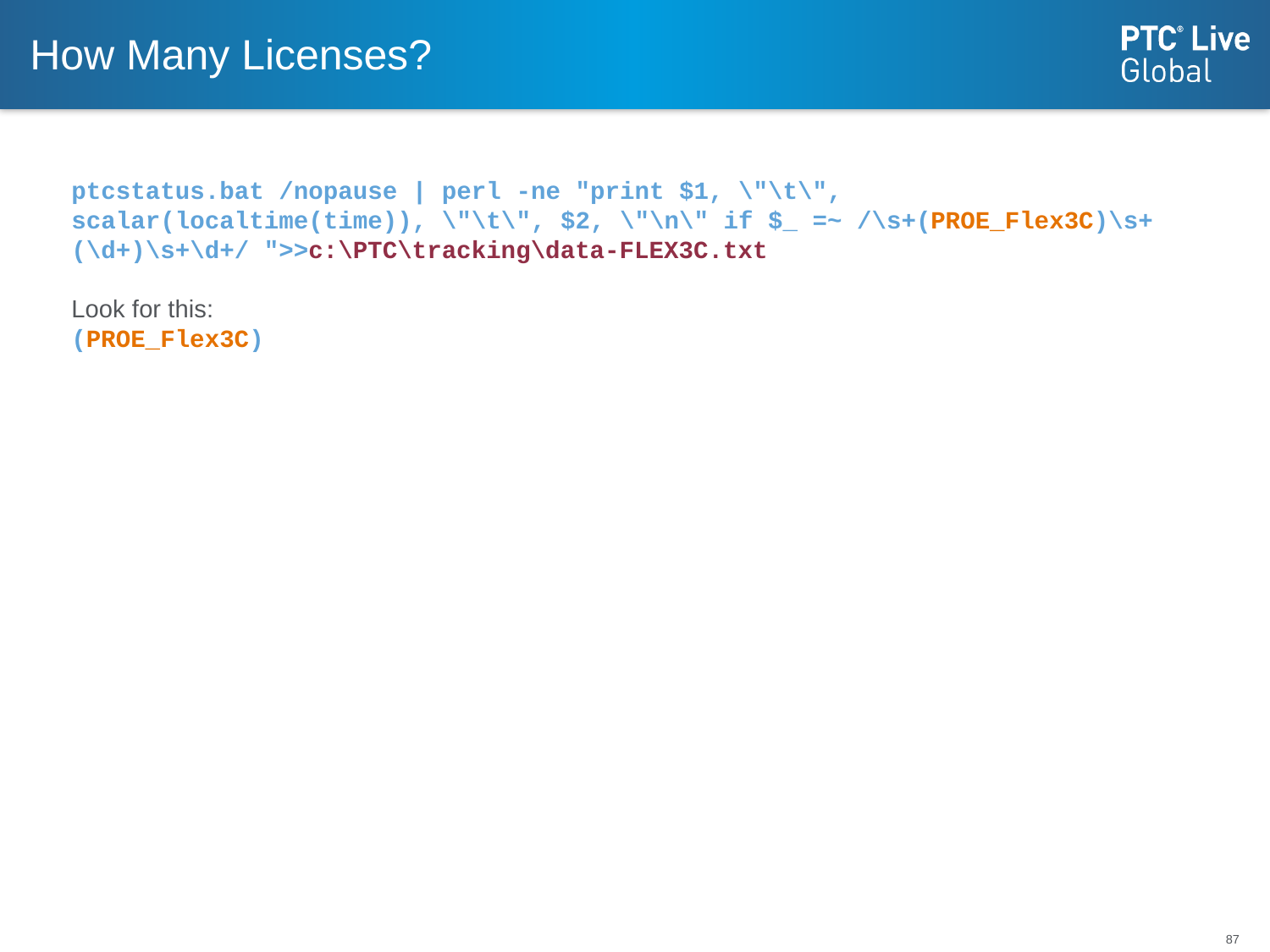

# How Many Licenses?

ptcstatus.bat /nopause | perl -ne "print $1, \"\t\", scalar(localtime(time)), \"\t\", $2, \"\n\" if $_ =~ /\s+(PROE_Flex3C)\s+(\d+)\s+\d+/ ">>c:\PTC\tracking\data-FLEX3C.txt

Look for this:
(PROE_Flex3C)